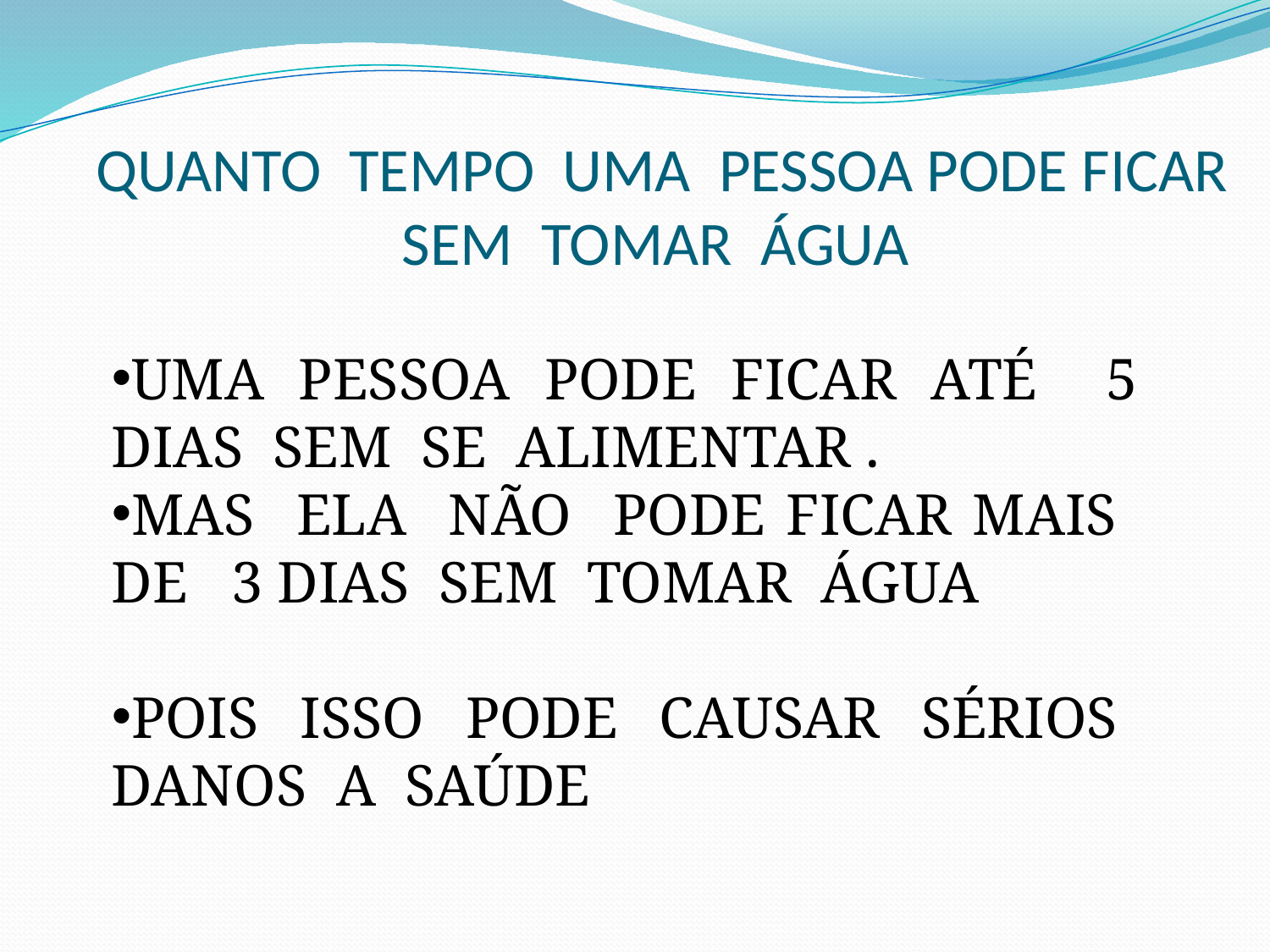

# QUANTO  TEMPO  UMA  PESSOA PODE FICAR  SEM  TOMAR  ÁGUA
UMA PESSOA PODE FICAR ATÉ  5 DIAS  SEM  SE  ALIMENTAR .
MAS  ELA  NÃO  PODE FICAR MAIS  DE   3 DIAS  SEM  TOMAR  ÁGUA

POIS  ISSO  PODE  CAUSAR  SÉRIOS  DANOS  A  SAÚDE